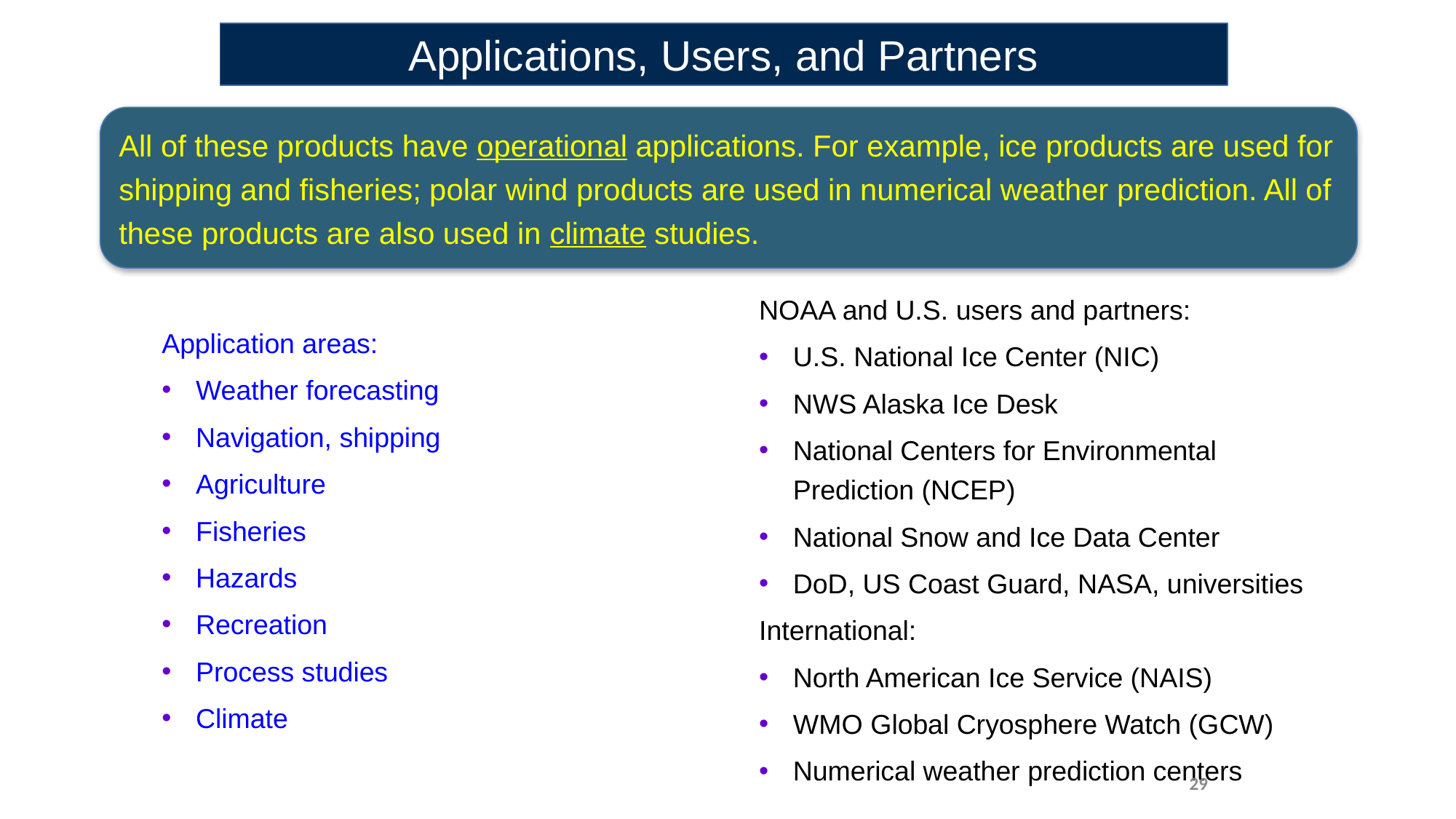

Applications, Users, and Partners
All of these products have operational applications. For example, ice products are used for shipping and fisheries; polar wind products are used in numerical weather prediction. All of these products are also used in climate studies.
NOAA and U.S. users and partners:
U.S. National Ice Center (NIC)
NWS Alaska Ice Desk
National Centers for Environmental Prediction (NCEP)
National Snow and Ice Data Center
DoD, US Coast Guard, NASA, universities
International:
North American Ice Service (NAIS)
WMO Global Cryosphere Watch (GCW)
Numerical weather prediction centers
Application areas:
Weather forecasting
Navigation, shipping
Agriculture
Fisheries
Hazards
Recreation
Process studies
Climate
29